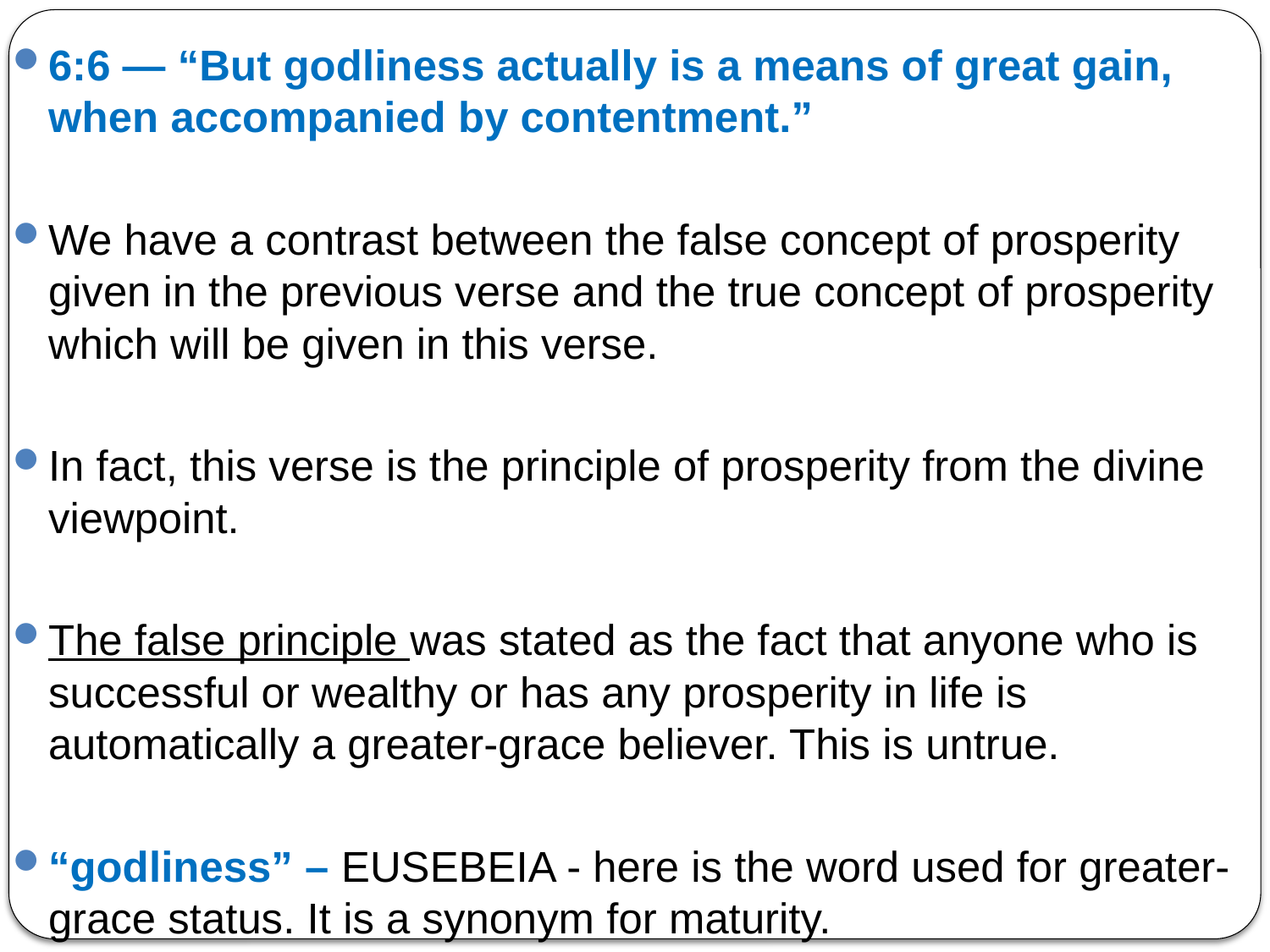

6:6 — “But godliness actually is a means of great gain, when accompanied by contentment.”

We have a contrast between the false concept of prosperity given in the previous verse and the true concept of prosperity which will be given in this verse.

In fact, this verse is the principle of prosperity from the divine viewpoint.

The false principle was stated as the fact that anyone who is successful or wealthy or has any prosperity in life is automatically a greater-grace believer. This is untrue.

“godliness” – EUSEBEIA - here is the word used for greater-grace status. It is a synonym for maturity.